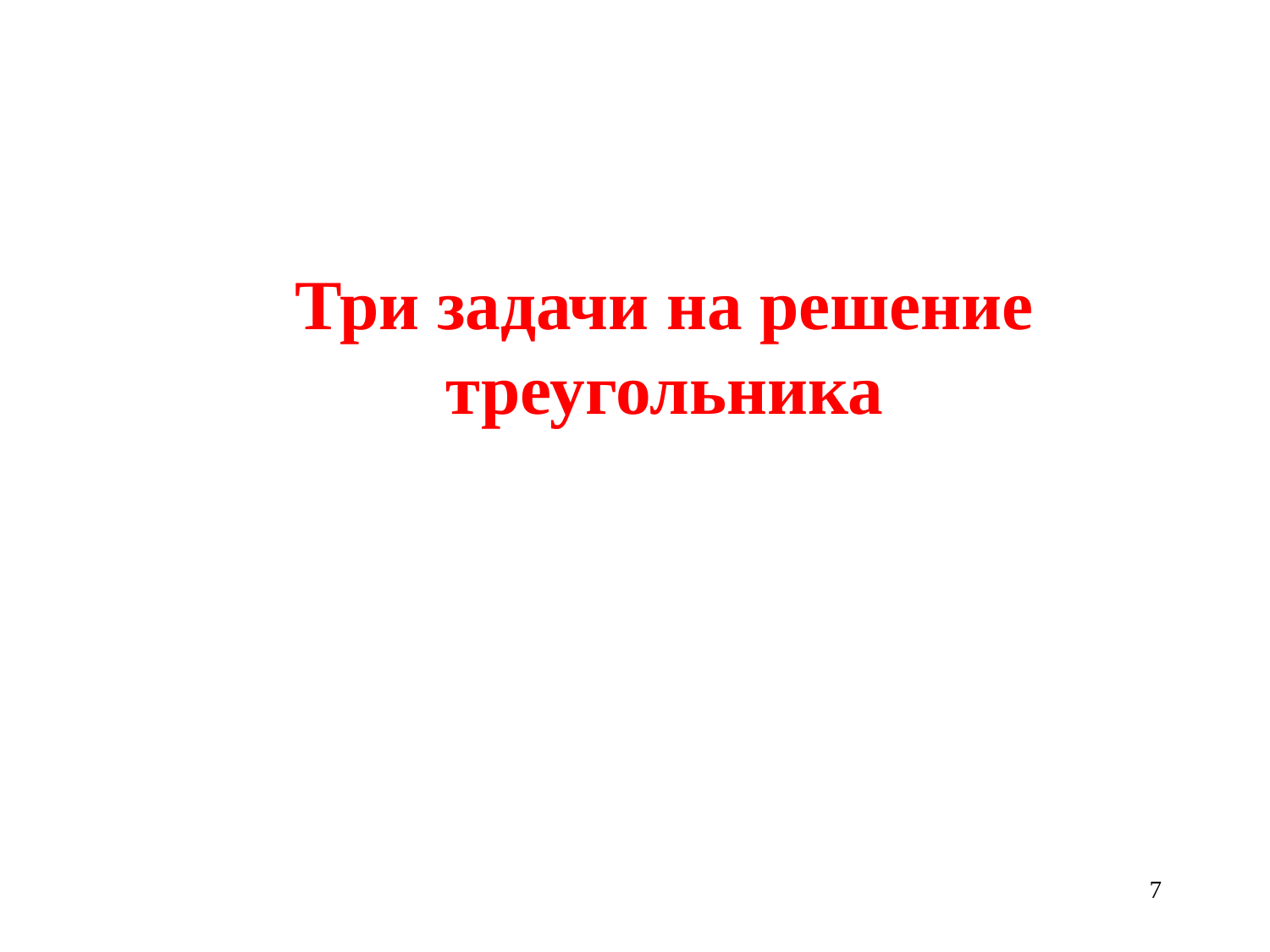

Три задачи на решение треугольника
7
7